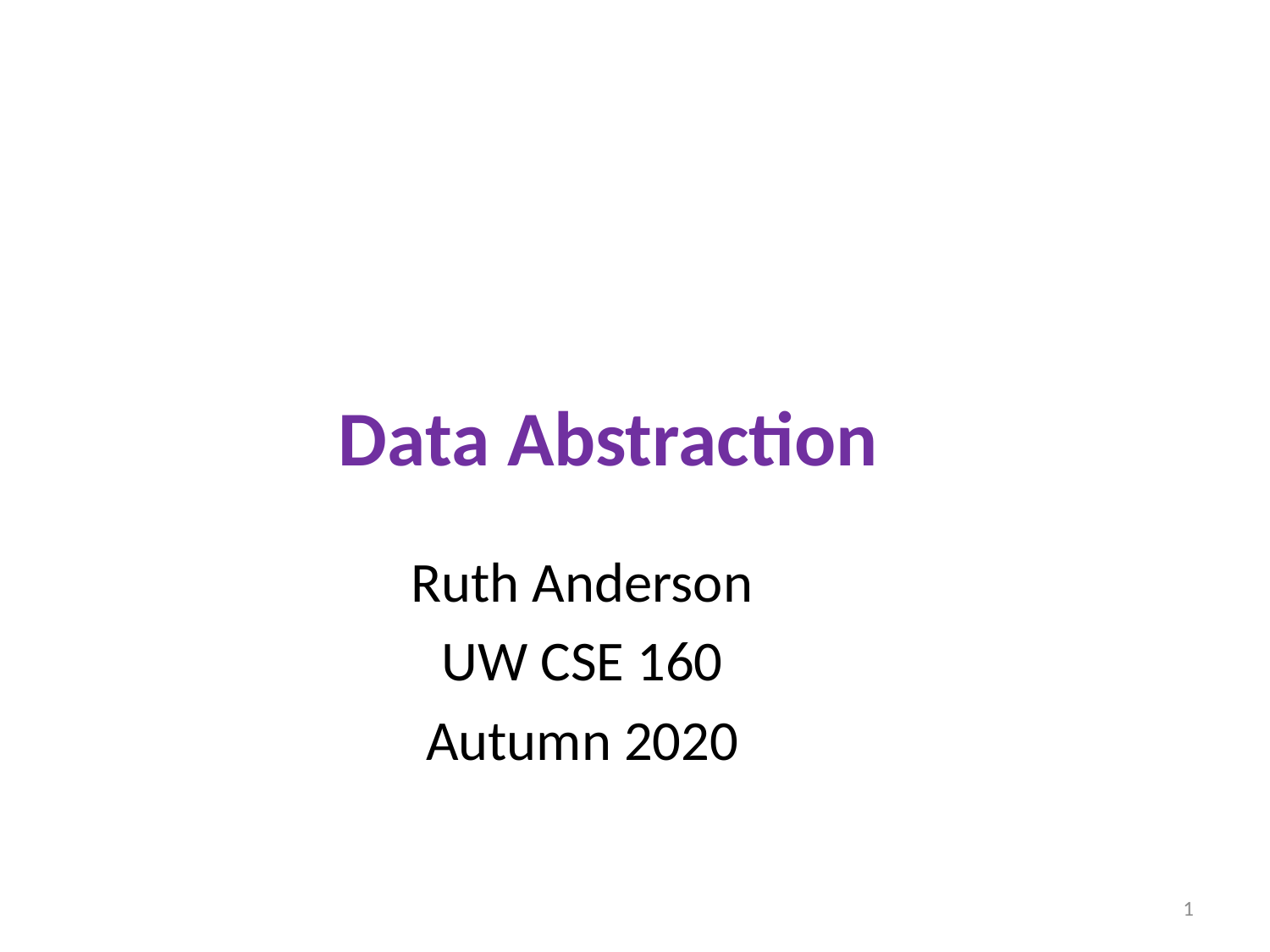

# Data Abstraction
Ruth Anderson
UW CSE 160
Autumn 2020
1